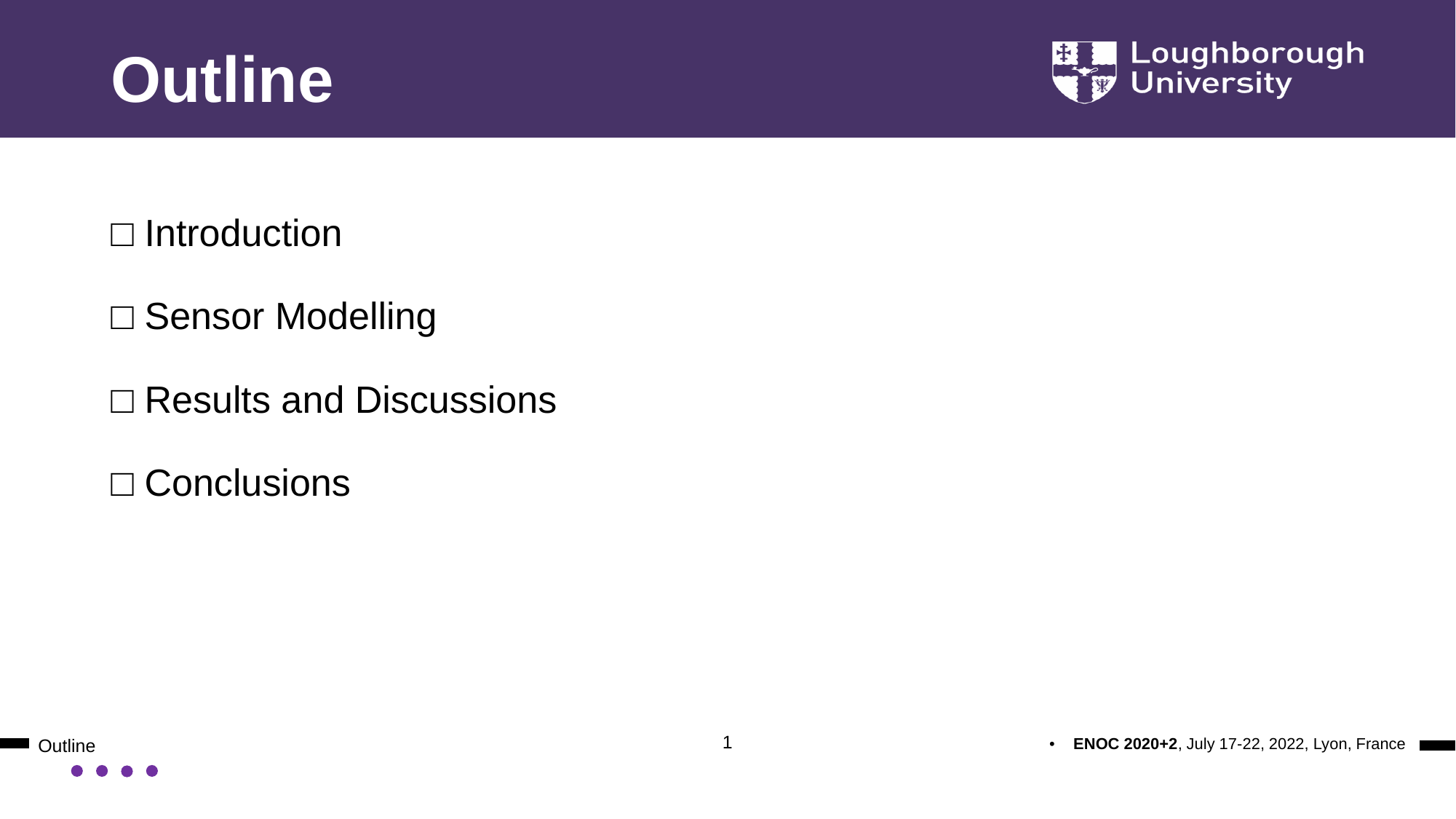

# Outline
□ Introduction
□ Sensor Modelling
□ Results and Discussions
□ Conclusions

1
Outline
ENOC 2020+2, July 17-22, 2022, Lyon, France